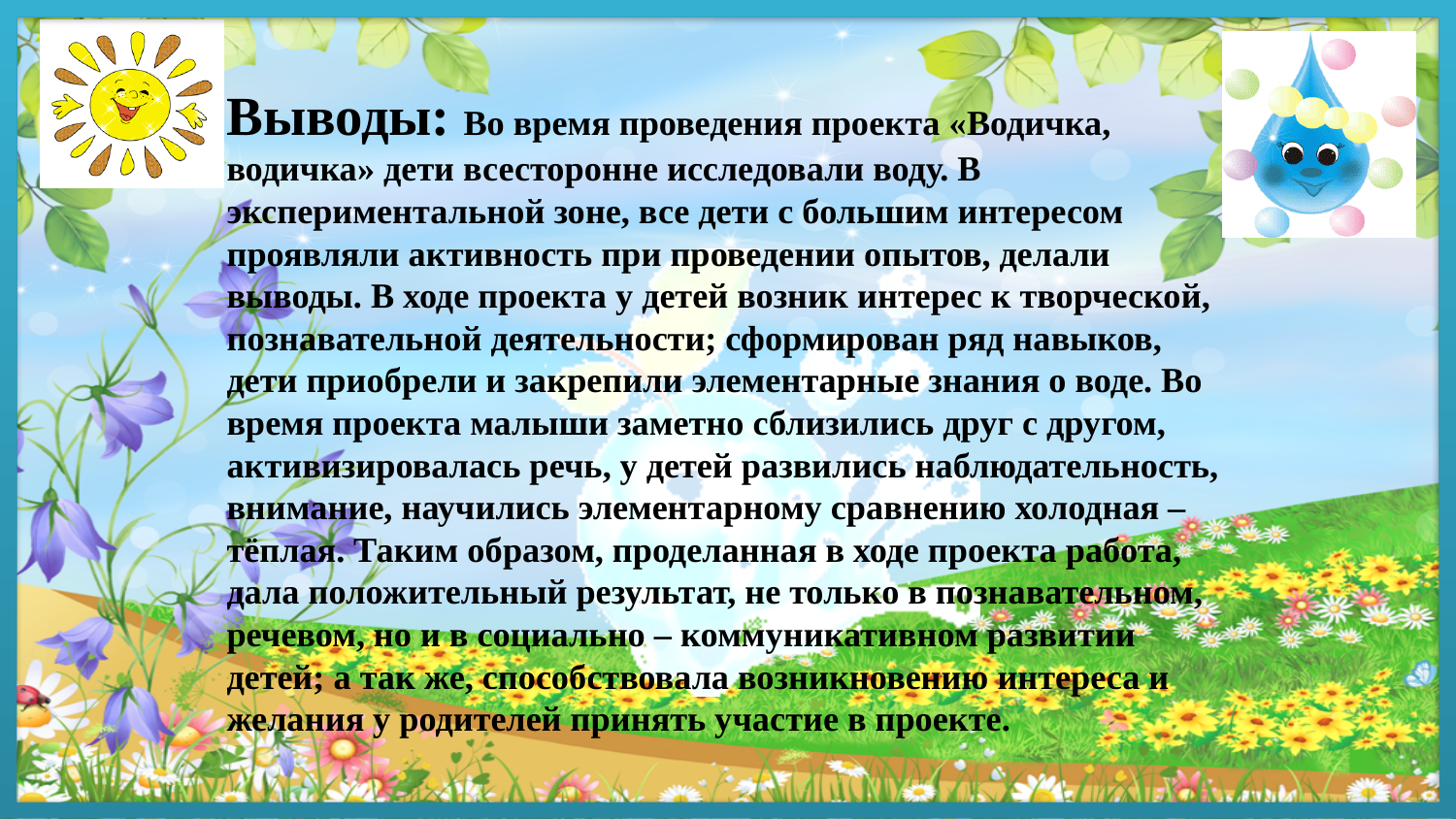

# Выводы: Во время проведения проекта «Водичка, водичка» дети всесторонне исследовали воду. В экспериментальной зоне, все дети с большим интересом проявляли активность при проведении опытов, делали выводы. В ходе проекта у детей возник интерес к творческой, познавательной деятельности; сформирован ряд навыков, дети приобрели и закрепили элементарные знания о воде. Во время проекта малыши заметно сблизились друг с другом, активизировалась речь, у детей развились наблюдательность, внимание, научились элементарному сравнению холодная – тёплая. Таким образом, проделанная в ходе проекта работа, дала положительный результат, не только в познавательном, речевом, но и в социально – коммуникативном развитии детей; а так же, способствовала возникновению интереса и желания у родителей принять участие в проекте.